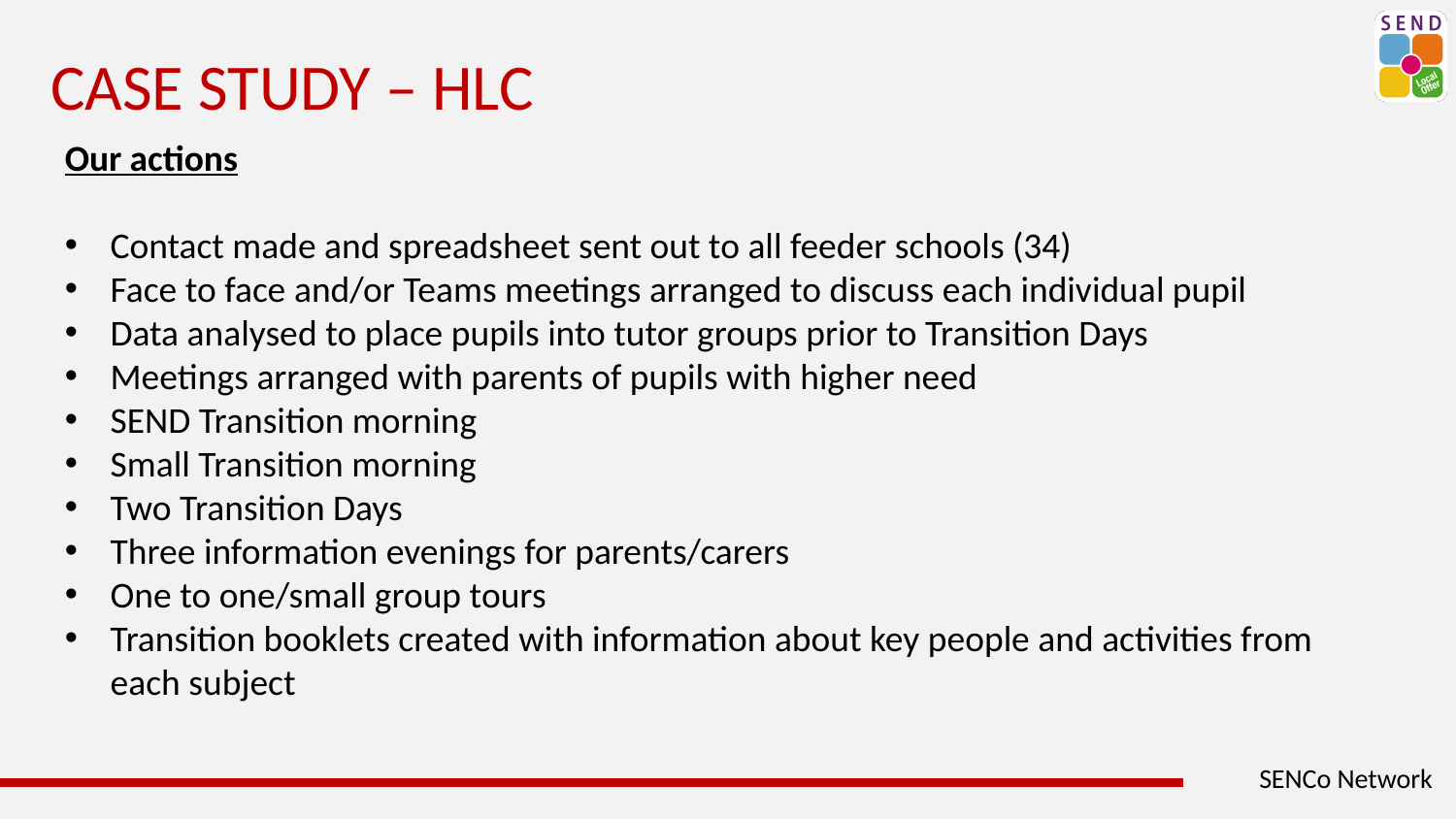

CASE STUDY – HLC

Our actions

Contact made and spreadsheet sent out to all feeder schools (34)
Face to face and/or Teams meetings arranged to discuss each individual pupil
Data analysed to place pupils into tutor groups prior to Transition Days
Meetings arranged with parents of pupils with higher need
SEND Transition morning
Small Transition morning
Two Transition Days
Three information evenings for parents/carers
One to one/small group tours
Transition booklets created with information about key people and activities from each subject